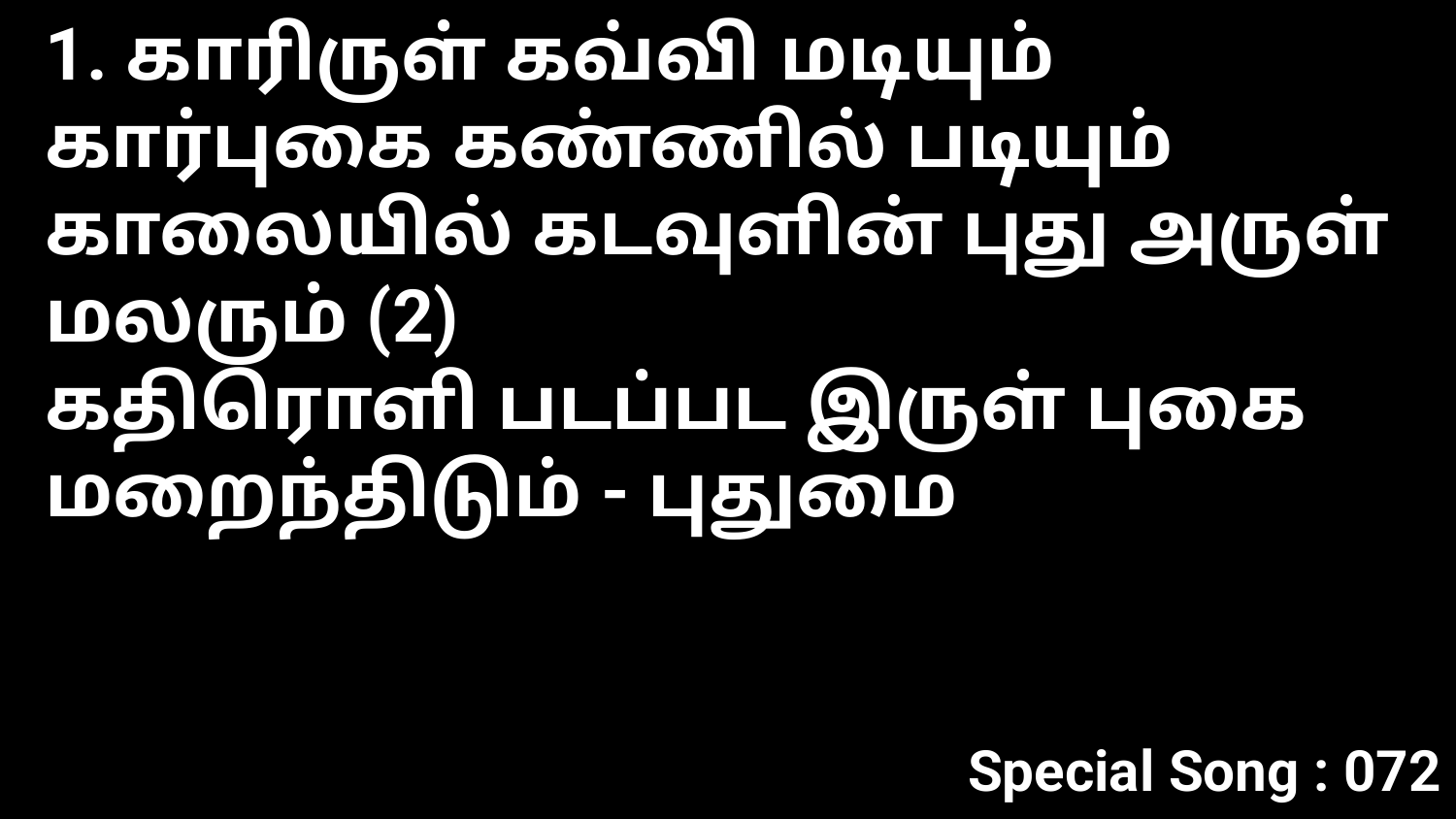

1. காரிருள் கவ்வி மடியும்
கார்புகை கண்ணில் படியும்
காலையில் கடவுளின் புது அருள் மலரும் (2)
கதிரொளி படப்பட இருள் புகை மறைந்திடும் - புதுமை

Special Song : 072